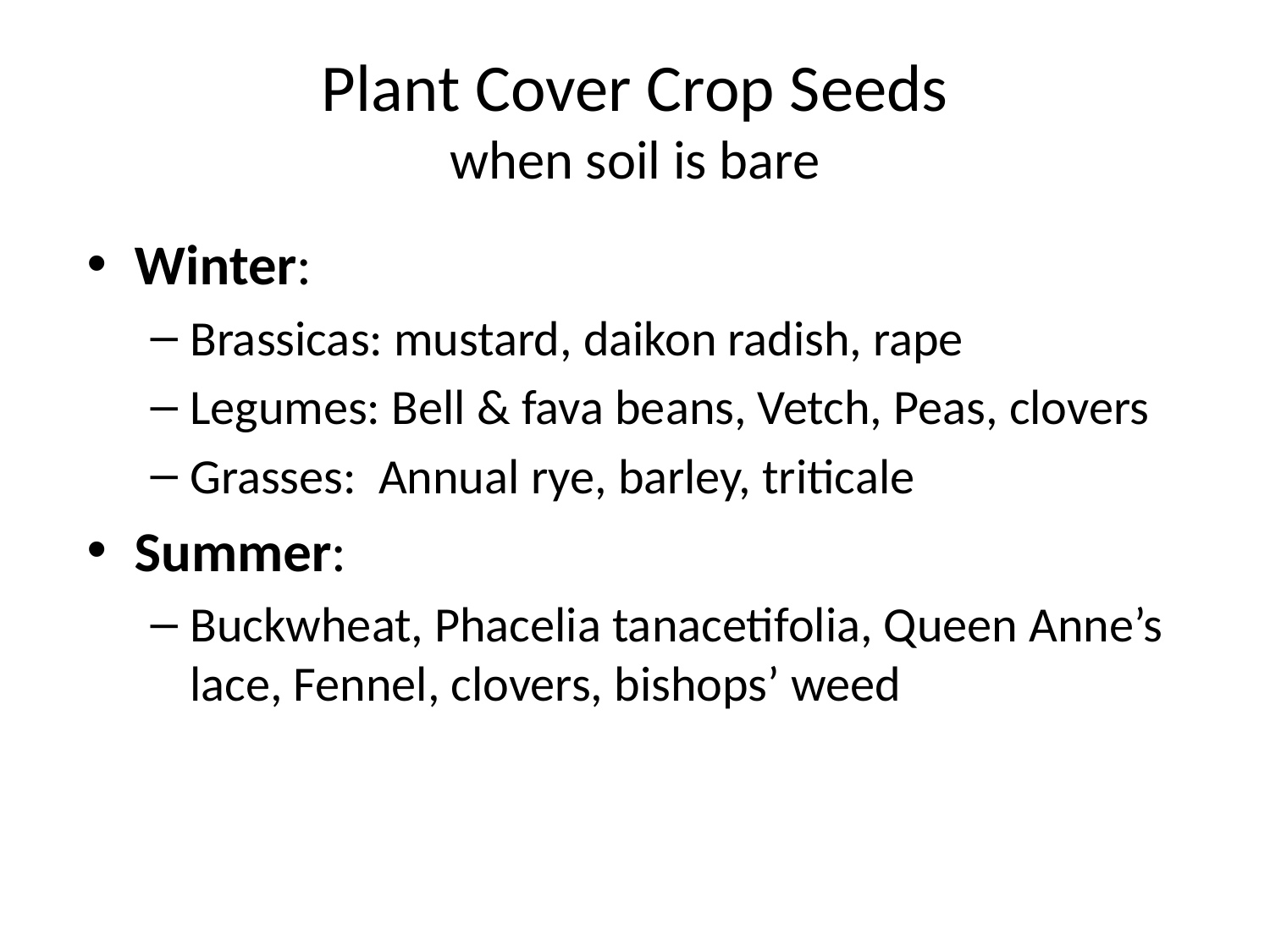

# Plant Cover Crop Seeds when soil is bare
Winter:
Brassicas: mustard, daikon radish, rape
Legumes: Bell & fava beans, Vetch, Peas, clovers
Grasses:  Annual rye, barley, triticale
Summer:
Buckwheat, Phacelia tanacetifolia, Queen Anne’s lace, Fennel, clovers, bishops’ weed